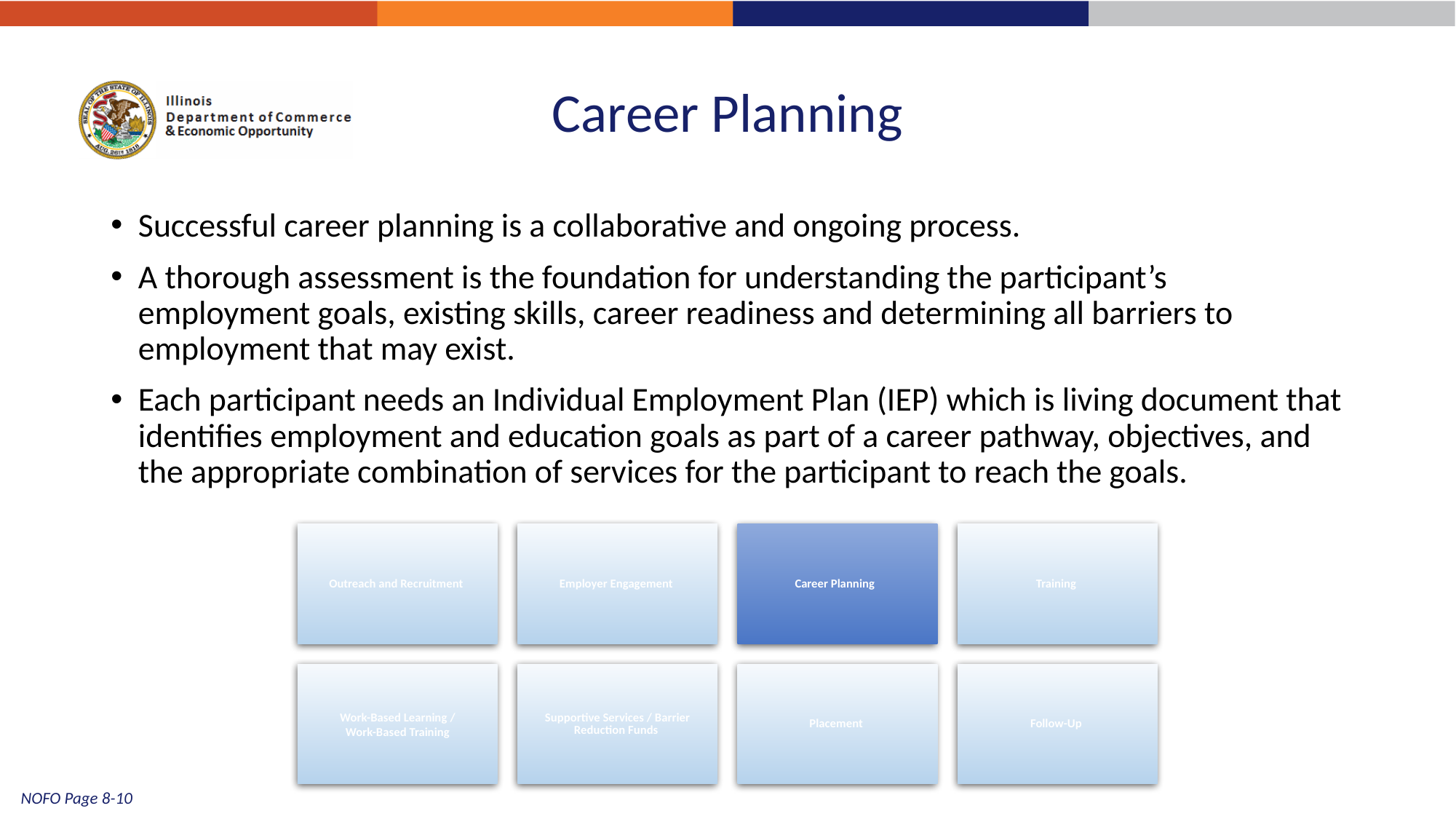

# Career Planning
Successful career planning is a collaborative and ongoing process.
A thorough assessment is the foundation for understanding the participant’s employment goals, existing skills, career readiness and determining all barriers to employment that may exist.
Each participant needs an Individual Employment Plan (IEP) which is living document that identifies employment and education goals as part of a career pathway, objectives, and the appropriate combination of services for the participant to reach the goals.
Outreach and Recruitment
Employer Engagement
Career Planning
Training
Work-Based Learning /
 Work-Based Training
Supportive Services / Barrier Reduction Funds
Placement
Follow-Up
13
NOFO Page 8-10